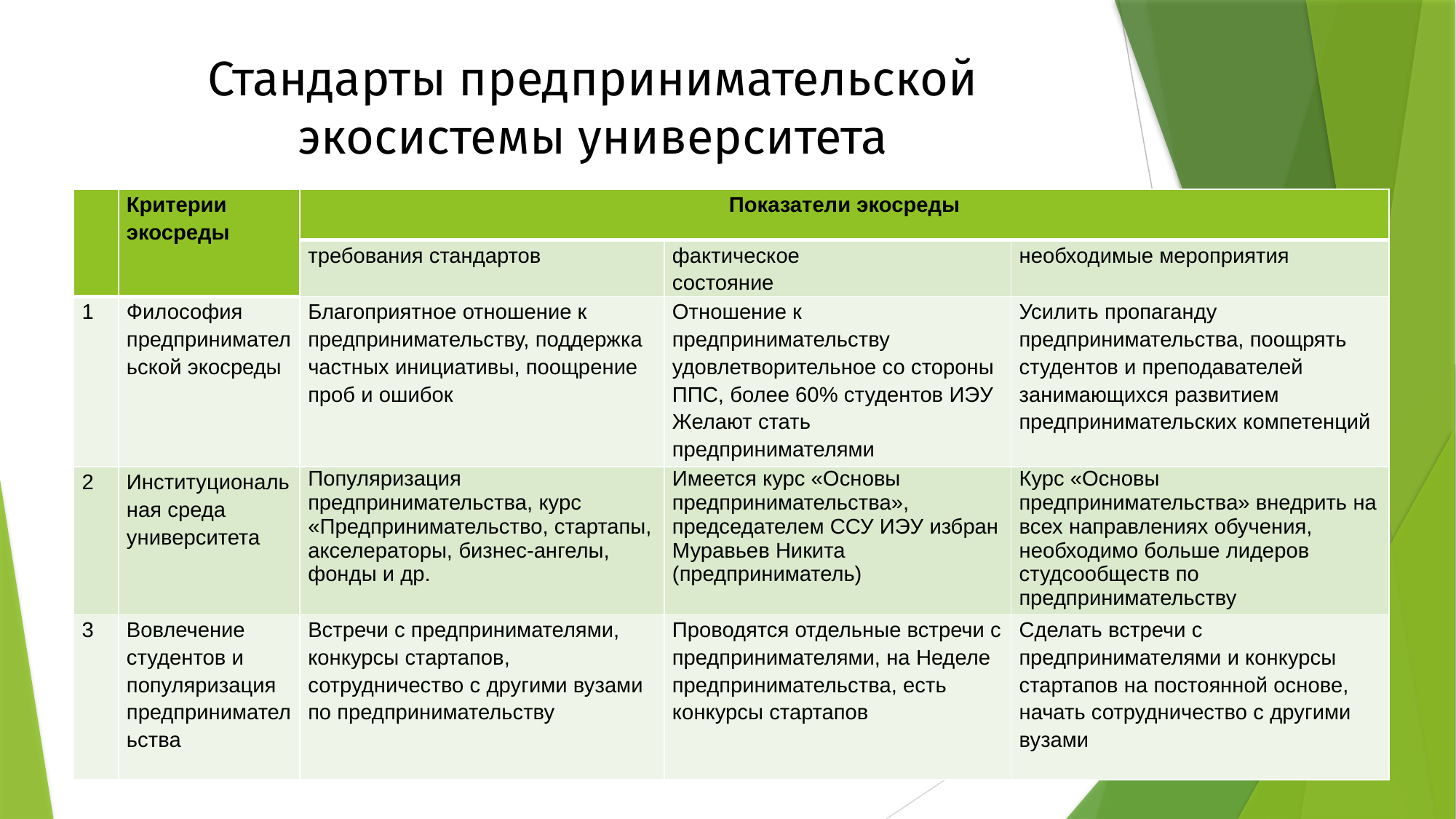

# Стандарты предпринимательской экосистемы университета
|  | Критерии экосреды | Показатели экосреды |  |  |
| --- | --- | --- | --- | --- |
|  |  | требования стандартов | фактическое состояние | необходимые мероприятия |
| 1 | Философия предпринимательской экосреды | Благоприятное отношение к предпринимательству, поддержка частных инициативы, поощрение проб и ошибок | Отношение к предпринимательству удовлетворительное со стороны ППС, более 60% студентов ИЭУ Желают стать предпринимателями | Усилить пропаганду предпринимательства, поощрять студентов и преподавателей занимающихся развитием предпринимательских компетенций |
| 2 | Институциональная среда университета | Популяризация предпринимательства, курс «Предпринимательство, стартапы, акселераторы, бизнес-ангелы, фонды и др. | Имеется курс «Основы предпринимательства», председателем ССУ ИЭУ избран Муравьев Никита (предприниматель) | Курс «Основы предпринимательства» внедрить на всех направлениях обучения, необходимо больше лидеров студсообществ по предпринимательству |
| 3 | Вовлечение студентов и популяризация предпринимательства | Встречи с предпринимателями, конкурсы стартапов, сотрудничество с другими вузами по предпринимательству | Проводятся отдельные встречи с предпринимателями, на Неделе предпринимательства, есть конкурсы стартапов | Сделать встречи с предпринимателями и конкурсы стартапов на постоянной основе, начать сотрудничество с другими вузами |
12